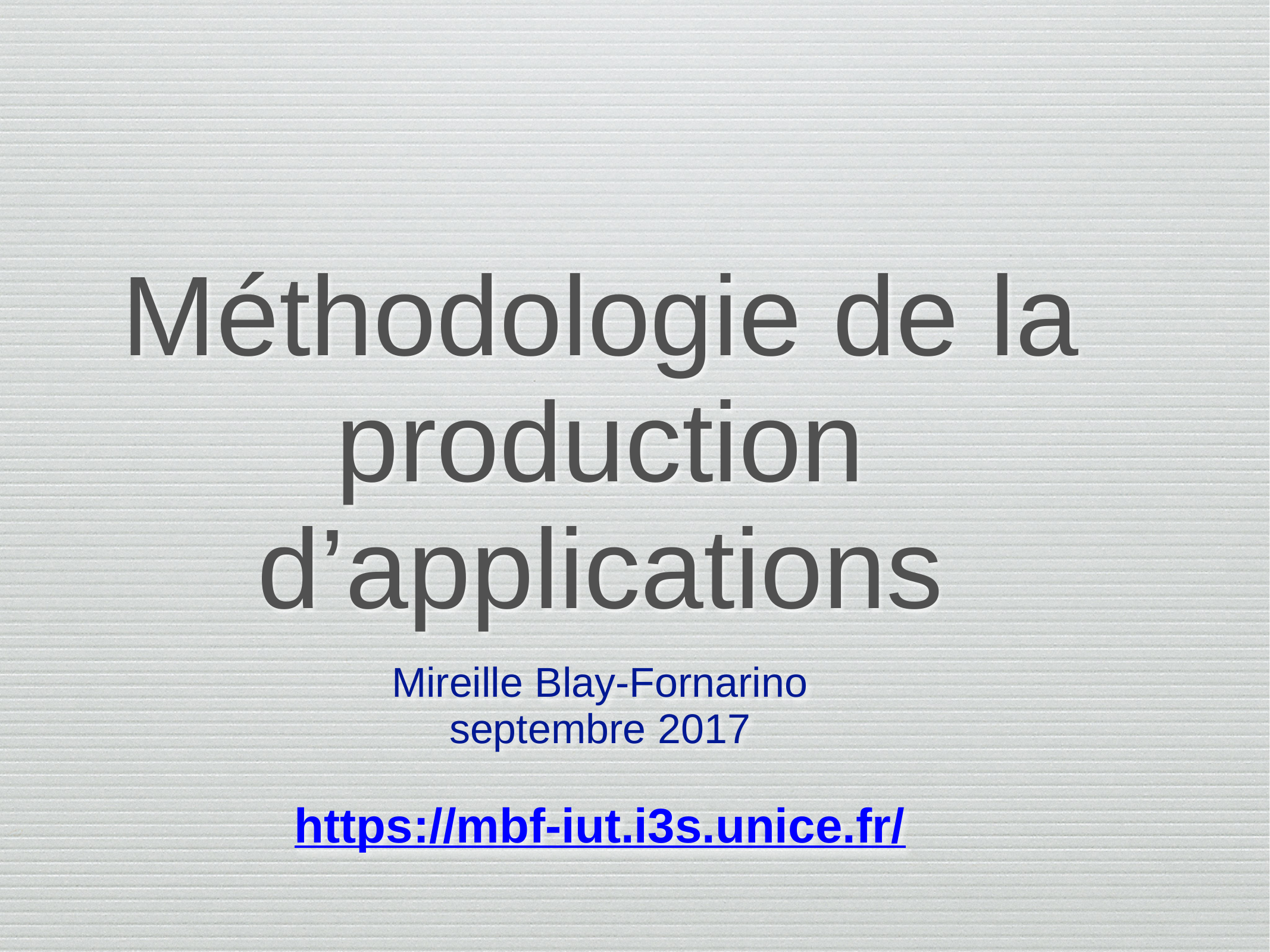

# Méthodologie de la production d’applications
Mireille Blay-Fornarino
septembre 2017

https://mbf-iut.i3s.unice.fr/
1